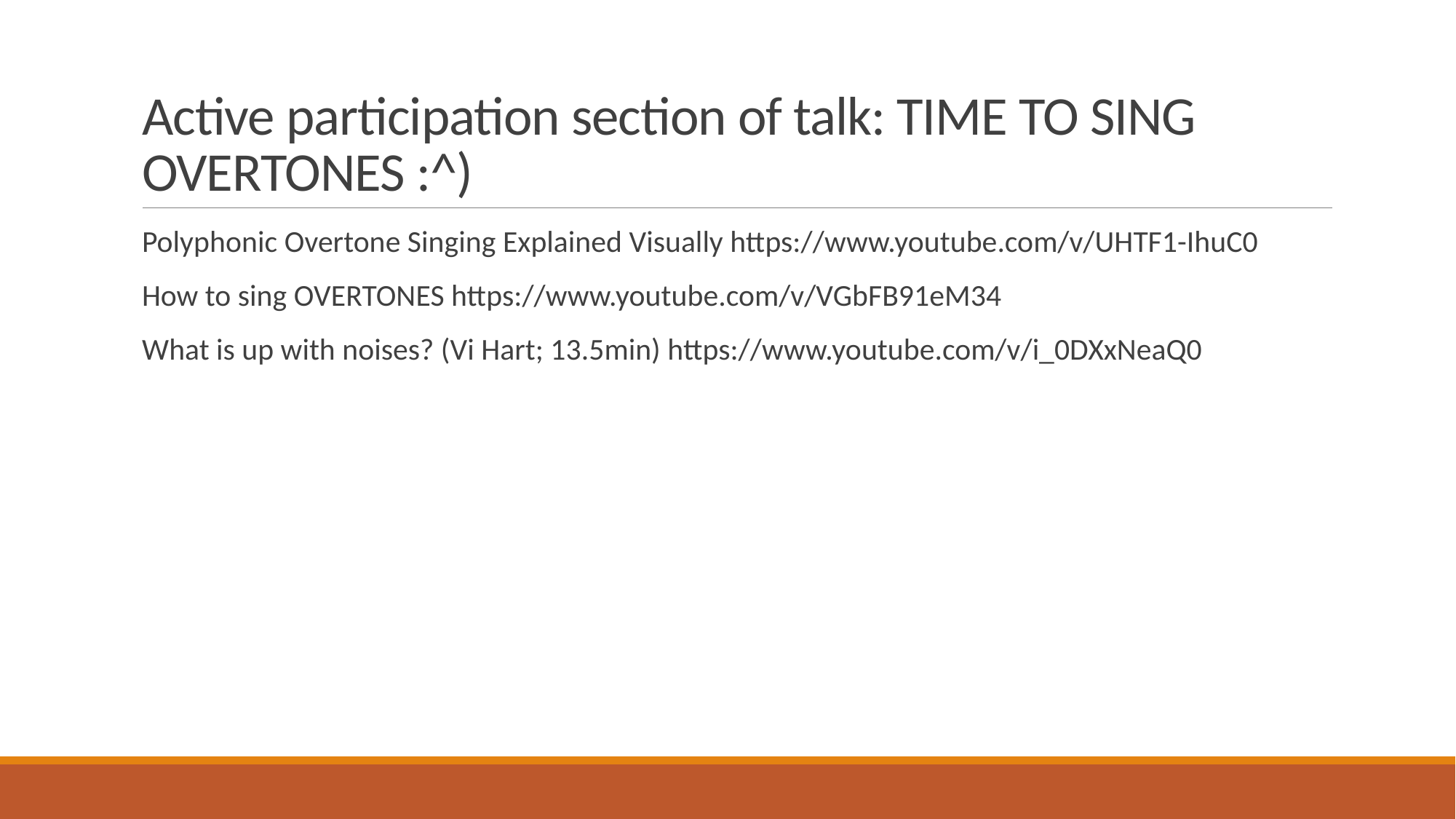

# Active participation section of talk: TIME TO SING OVERTONES :^)
Polyphonic Overtone Singing Explained Visually https://www.youtube.com/v/UHTF1-IhuC0
How to sing OVERTONES https://www.youtube.com/v/VGbFB91eM34
What is up with noises? (Vi Hart; 13.5min) https://www.youtube.com/v/i_0DXxNeaQ0